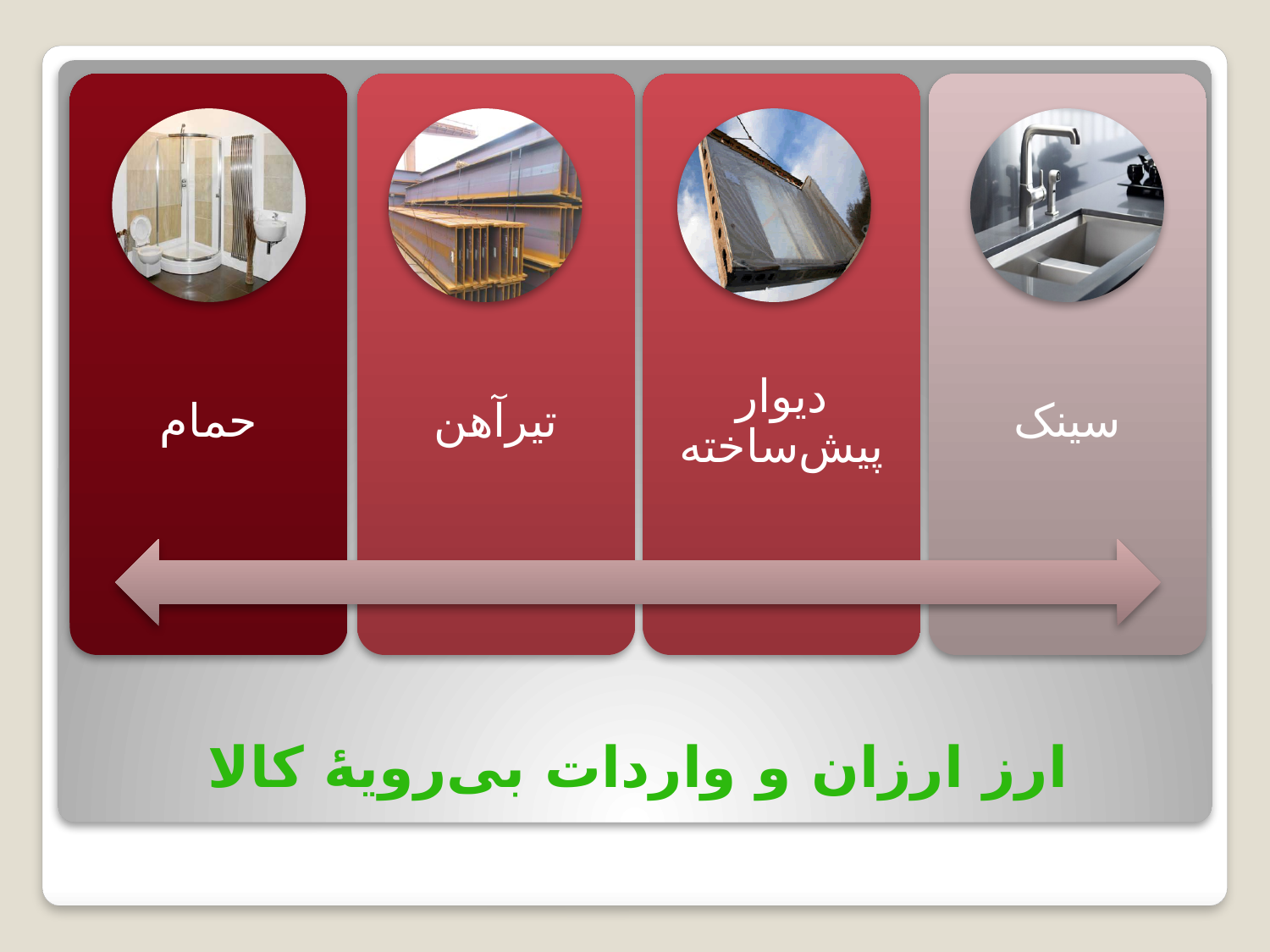

حمام
تیرآهن
دیوار پیش‌ساخته
سینک

# ارز ارزان و واردات بی‌رویۀ کالا